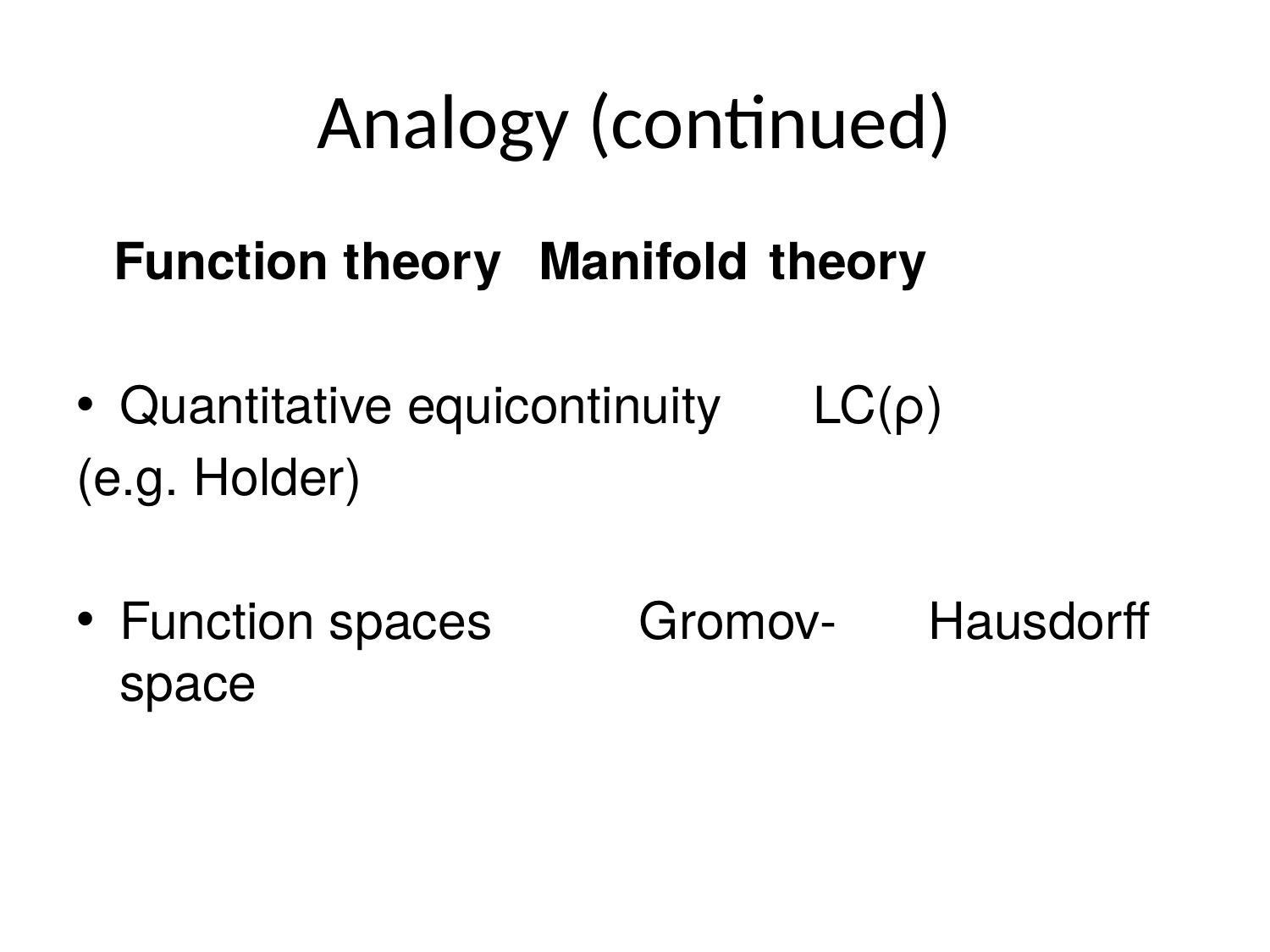

# Analogy (continued)
   Function theory					Manifold 												theory

Quantitative equicontinuity	LC(ρ)
(e.g. Holder)

Function spaces				    Gromov-											Hausdorff space